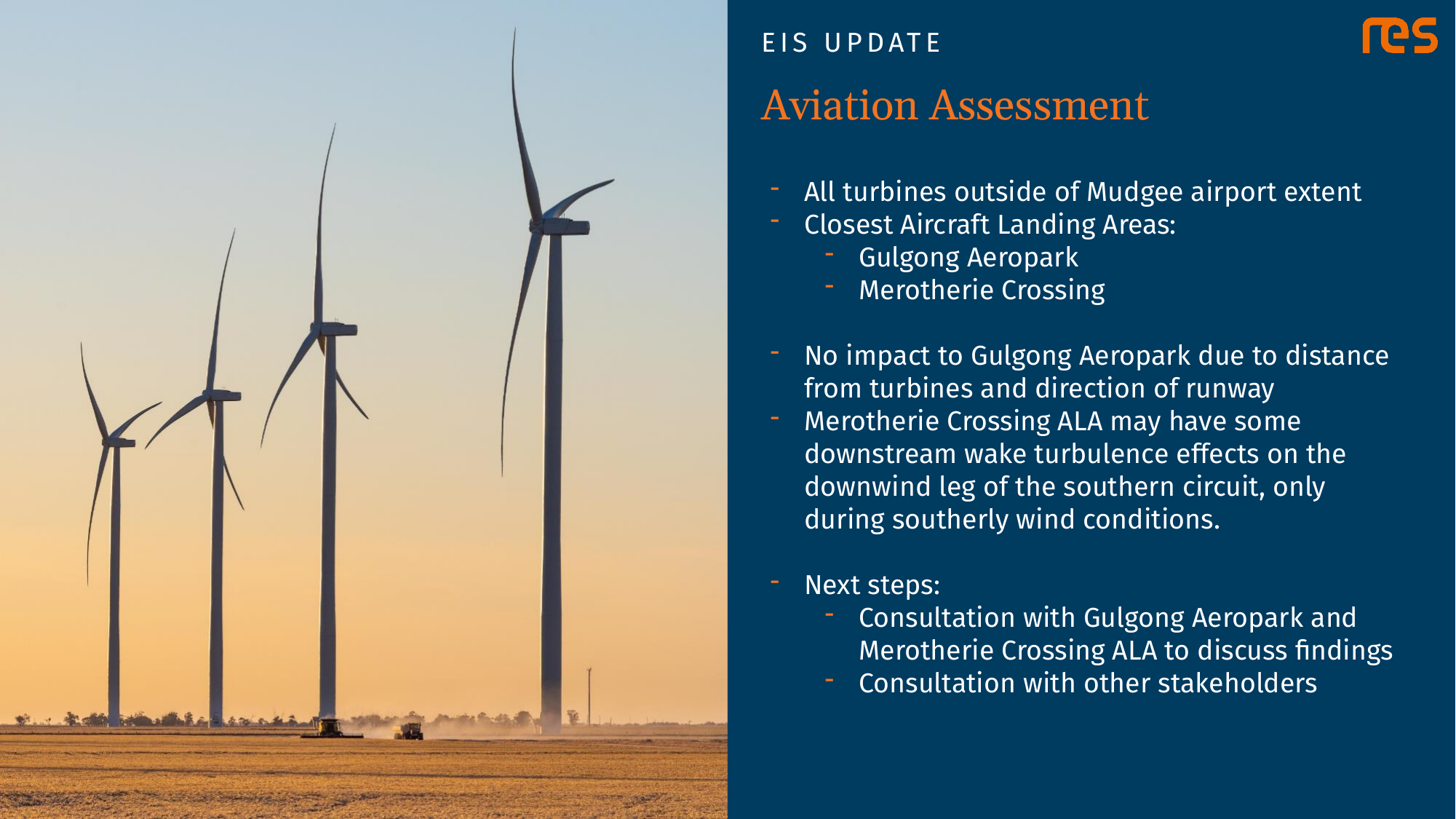

EIS UPDATE
Aviation Assessment
All turbines outside of Mudgee airport extent
Closest Aircraft Landing Areas:
Gulgong Aeropark
Merotherie Crossing

No impact to Gulgong Aeropark due to distance from turbines and direction of runway
Merotherie Crossing ALA may have some downstream wake turbulence effects on the downwind leg of the southern circuit, only during southerly wind conditions.

Next steps:
Consultation with Gulgong Aeropark and Merotherie Crossing ALA to discuss findings
Consultation with other stakeholders